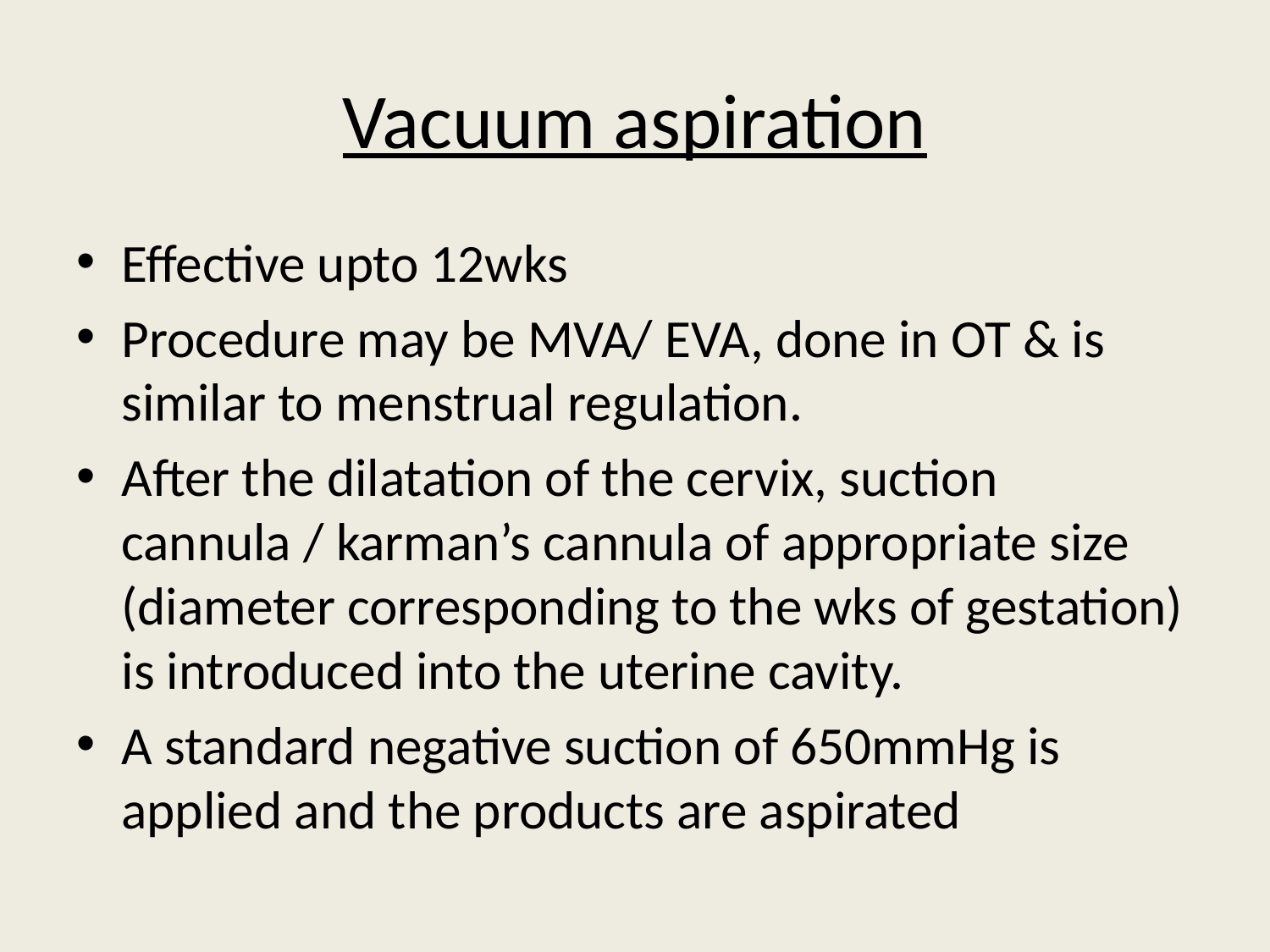

# Vacuum aspiration
Effective upto 12wks
Procedure may be MVA/ EVA, done in OT & is similar to menstrual regulation.
After the dilatation of the cervix, suction cannula / karman’s cannula of appropriate size (diameter corresponding to the wks of gestation) is introduced into the uterine cavity.
A standard negative suction of 650mmHg is applied and the products are aspirated